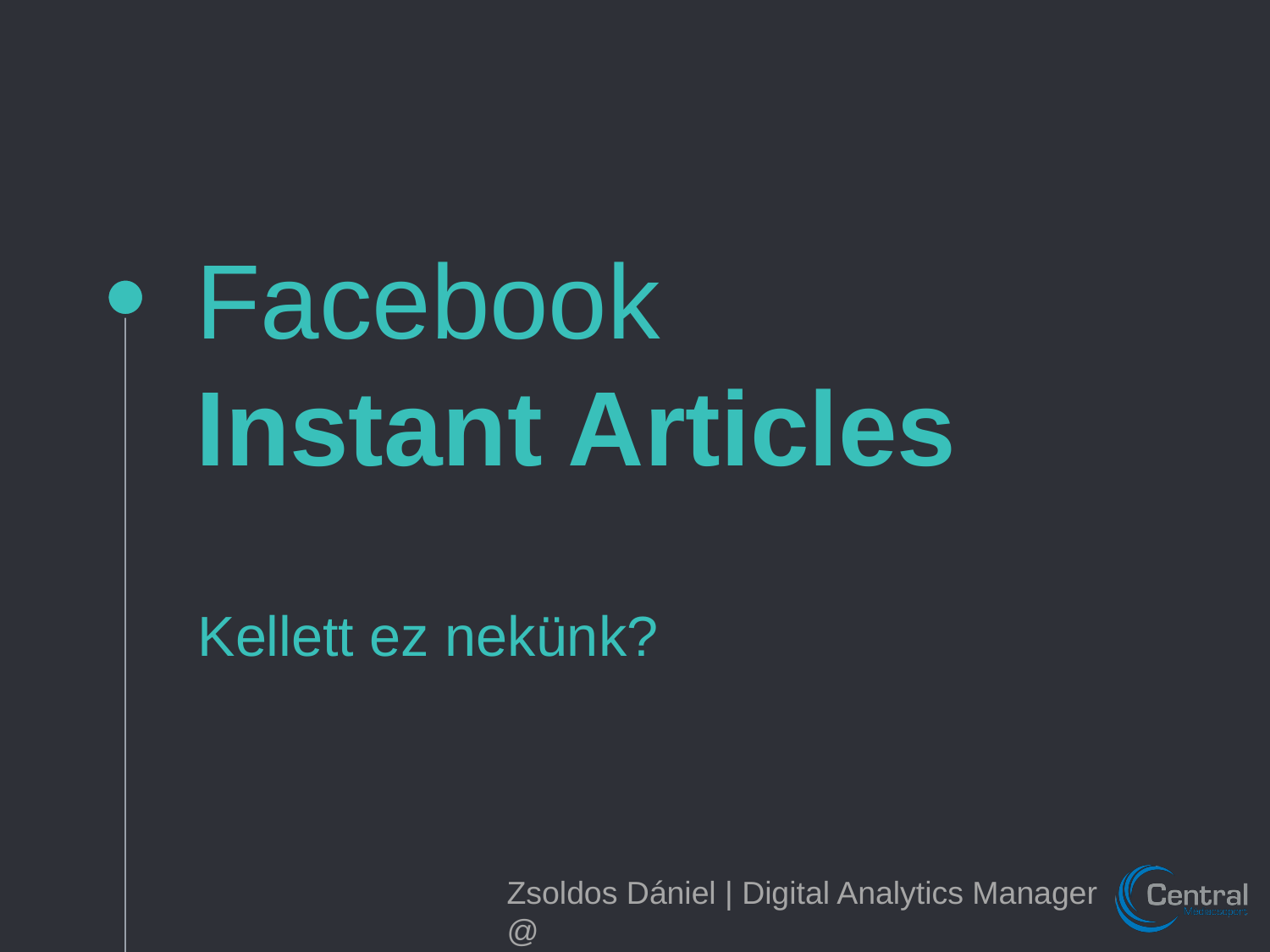

# Facebook Instant Articles
Kellett ez nekünk?
Zsoldos Dániel | Digital Analytics Manager @